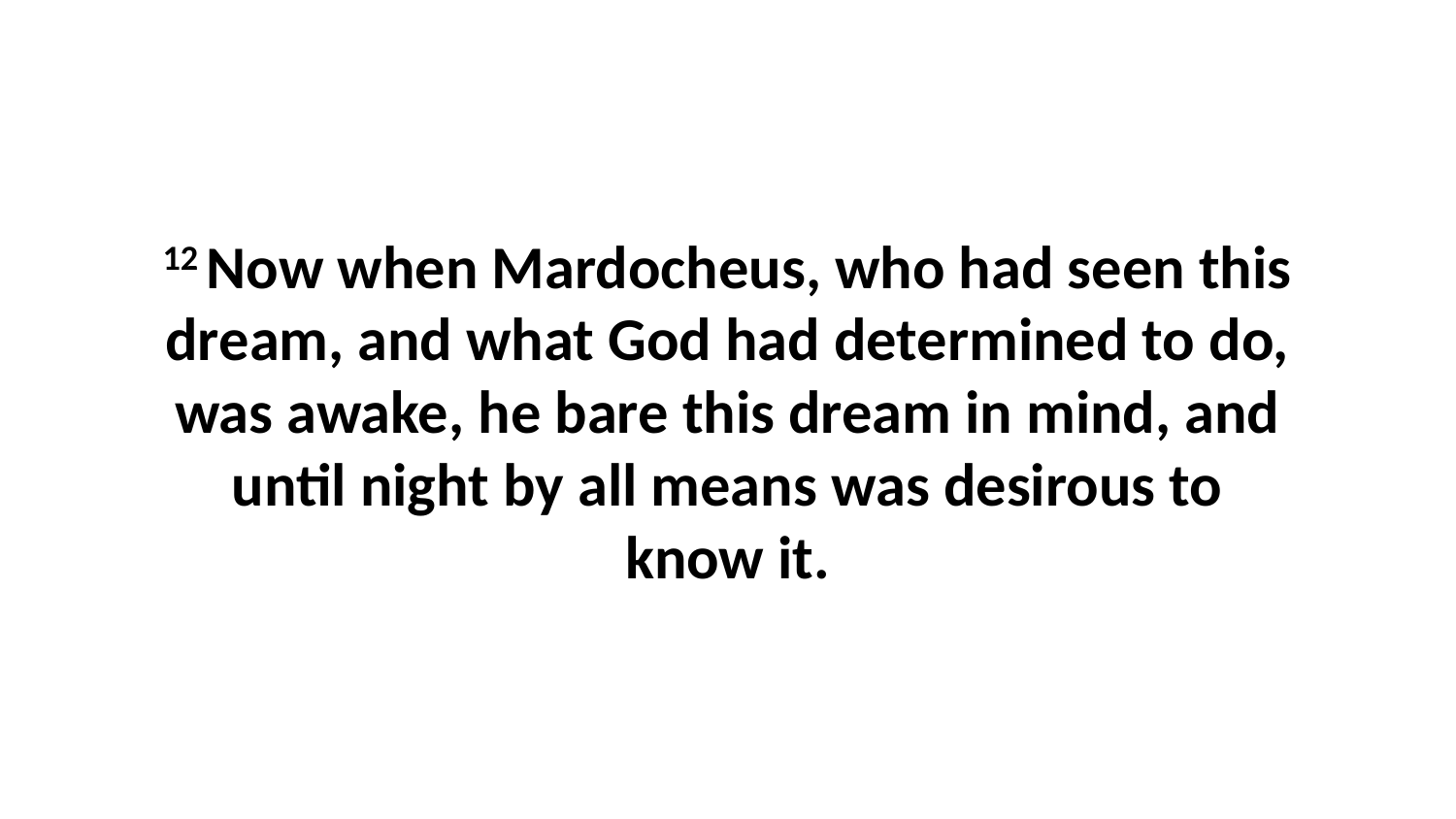

12 Now when Mardocheus, who had seen this dream, and what God had determined to do, was awake, he bare this dream in mind, and until night by all means was desirous to know it.